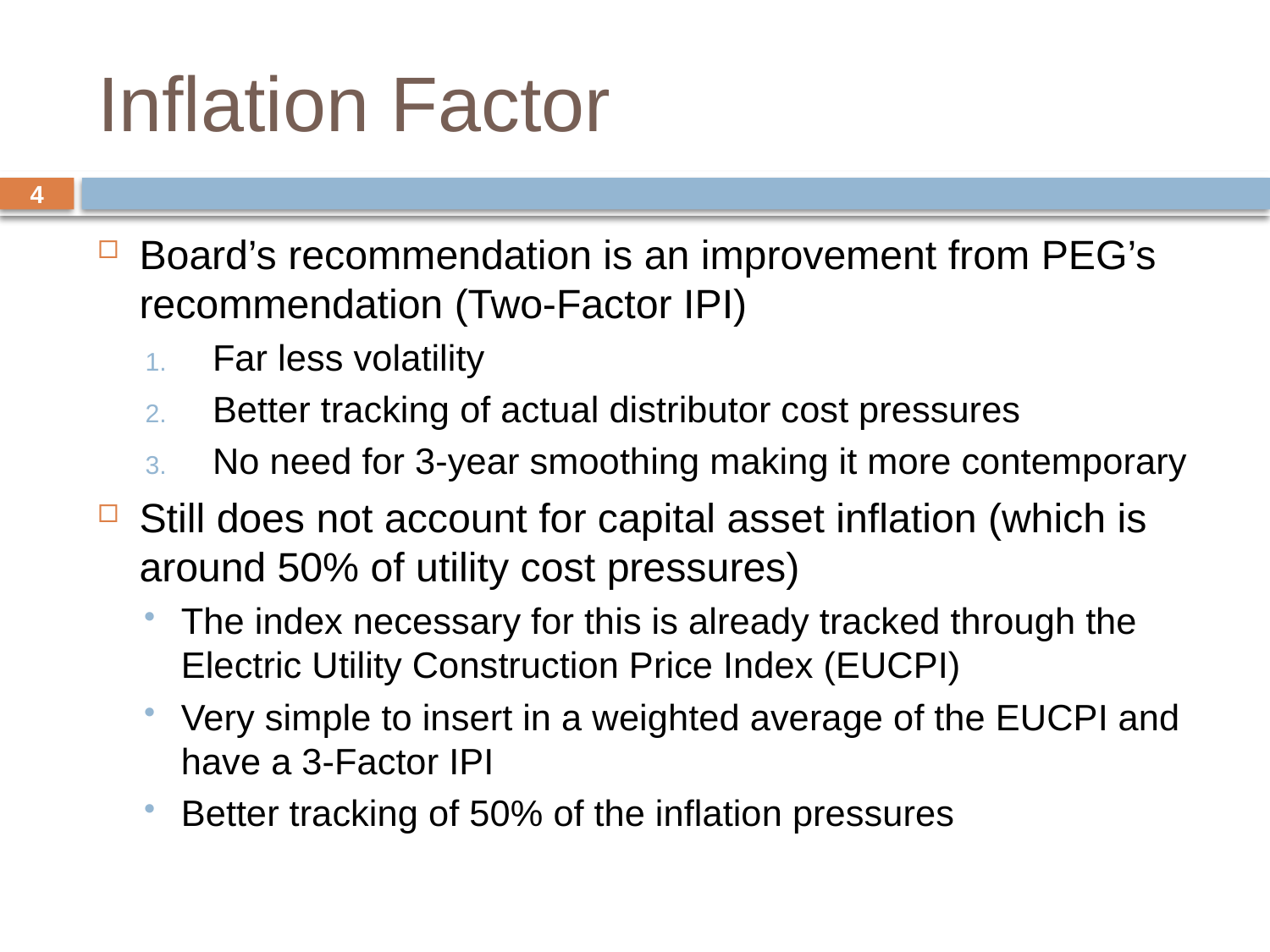

# Inflation Factor
4
Board’s recommendation is an improvement from PEG’s recommendation (Two-Factor IPI)
Far less volatility
Better tracking of actual distributor cost pressures
No need for 3-year smoothing making it more contemporary
Still does not account for capital asset inflation (which is around 50% of utility cost pressures)
The index necessary for this is already tracked through the Electric Utility Construction Price Index (EUCPI)
Very simple to insert in a weighted average of the EUCPI and have a 3-Factor IPI
Better tracking of 50% of the inflation pressures